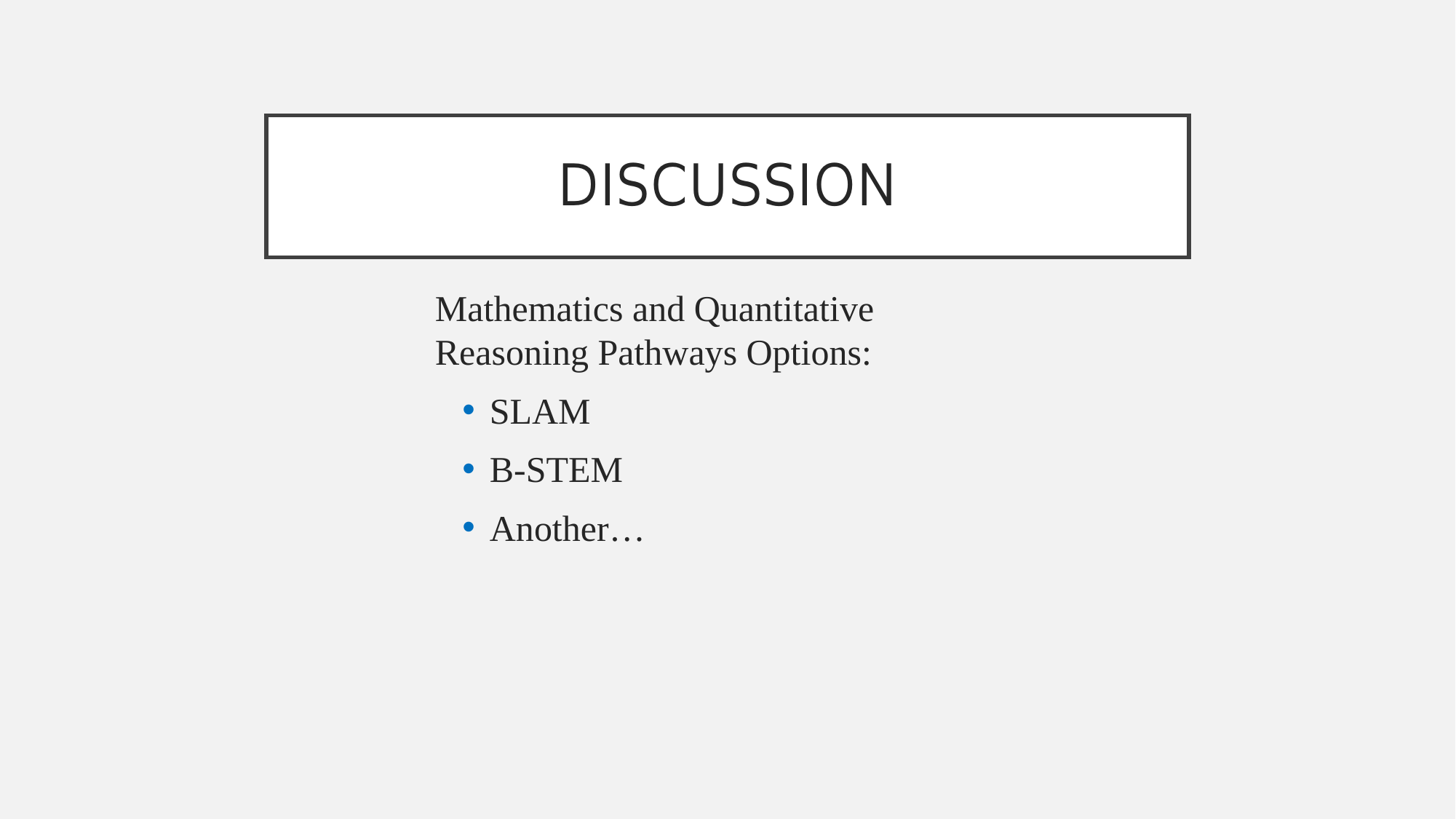

# discussion
Mathematics and Quantitative Reasoning Pathways Options:
SLAM
B-STEM
Another…